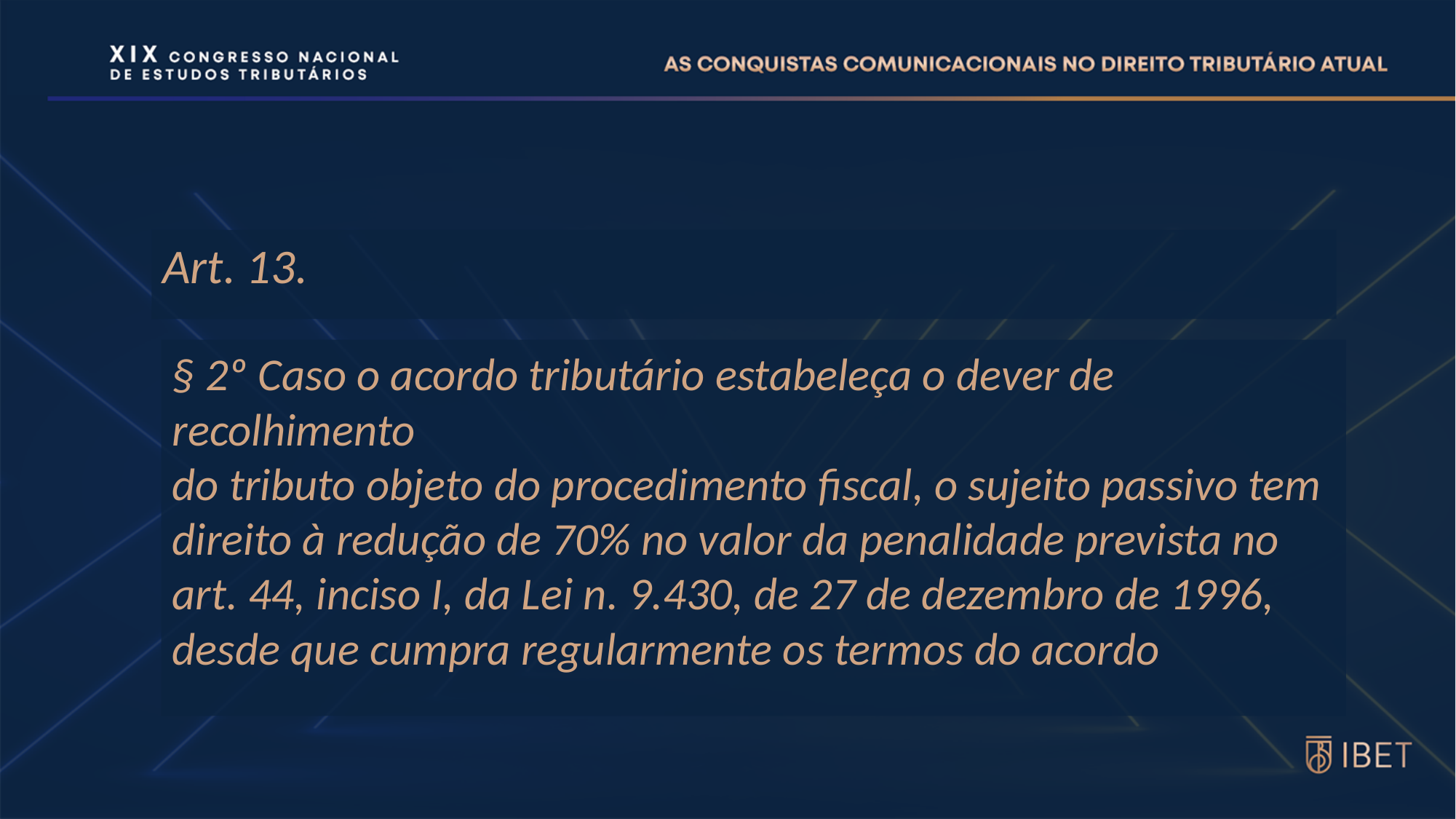

Art. 13.
§ 2º Caso o acordo tributário estabeleça o dever de recolhimento
do tributo objeto do procedimento fiscal, o sujeito passivo tem direito à redução de 70% no valor da penalidade prevista no art. 44, inciso I, da Lei n. 9.430, de 27 de dezembro de 1996, desde que cumpra regularmente os termos do acordo